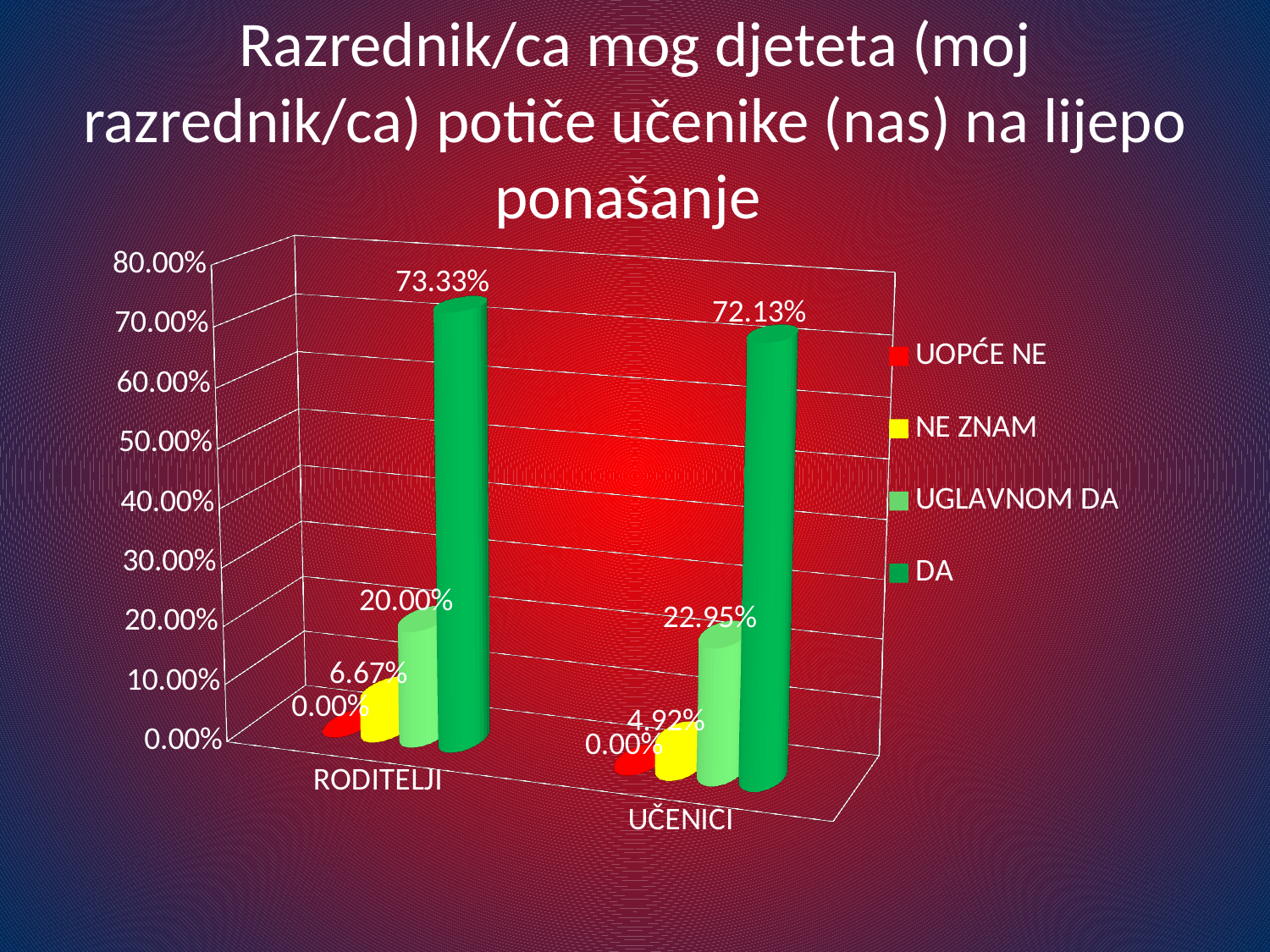

# Razrednik/ca mog djeteta (moj razrednik/ca) potiče učenike (nas) na lijepo ponašanje

[unsupported chart]